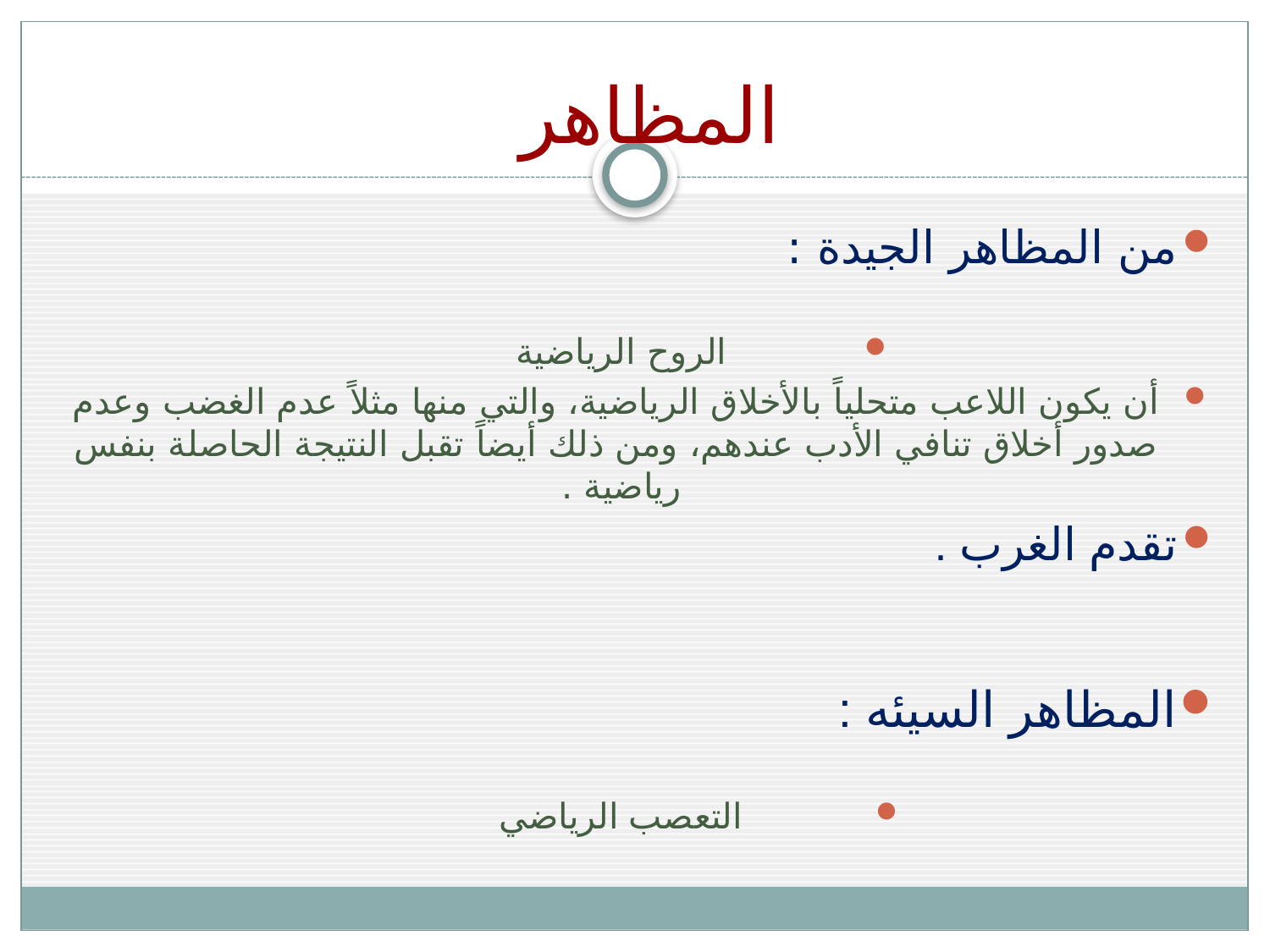

# المظاهر
من المظاهر الجيدة :

الروح الرياضية
أن يكون اللاعب متحلياً بالأخلاق الرياضية، والتي منها مثلاً عدم الغضب وعدم صدور أخلاق تنافي الأدب عندهم، ومن ذلك أيضاً تقبل النتيجة الحاصلة بنفس رياضية .
تقدم الغرب .

المظاهر السيئه :

التعصب الرياضي